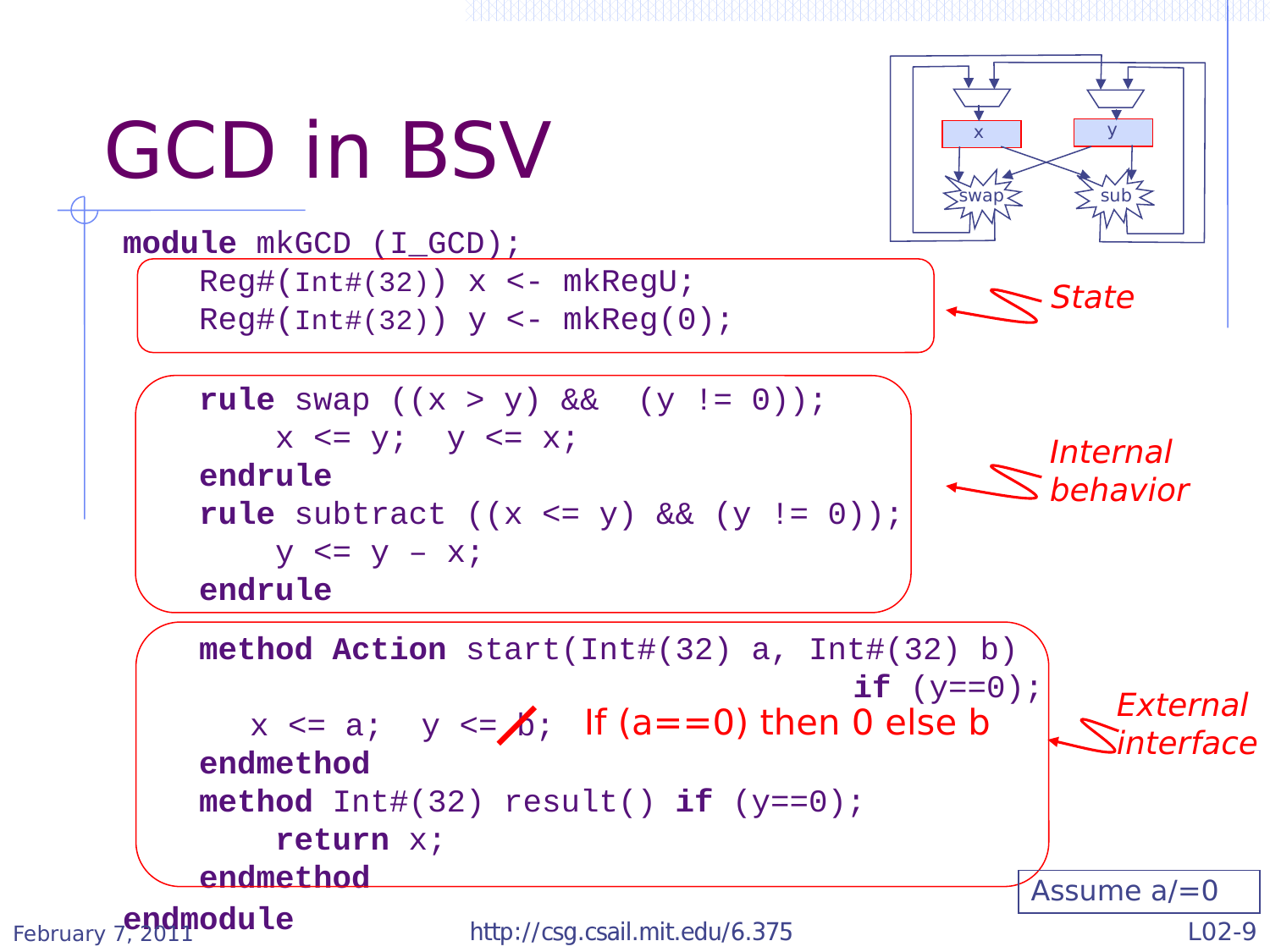

# GCD in BSV

y
x

swap
sub
module mkGCD (I_GCD);
    Reg#(Int#(32)) x <- mkRegU;
    Reg#(Int#(32)) y <- mkReg(0);

    rule swap ((x > y) &&  (y != 0));
        x <= y;  y <= x;
    endrule
    rule subtract ((x <= y) && (y != 0));
        y <= y – x;
    endrule

    method Action start(Int#(32) a, Int#(32) b)
					     if (y==0);
	x <= a;  y <= b;
    endmethod
    method Int#(32) result() if (y==0);
        return x;
    endmethod
endmodule

State

Internal
behavior

External
interface

If (a==0) then 0 else b

Assume a/=0
February 7, 2011
http://csg.csail.mit.edu/6.375
L02-9